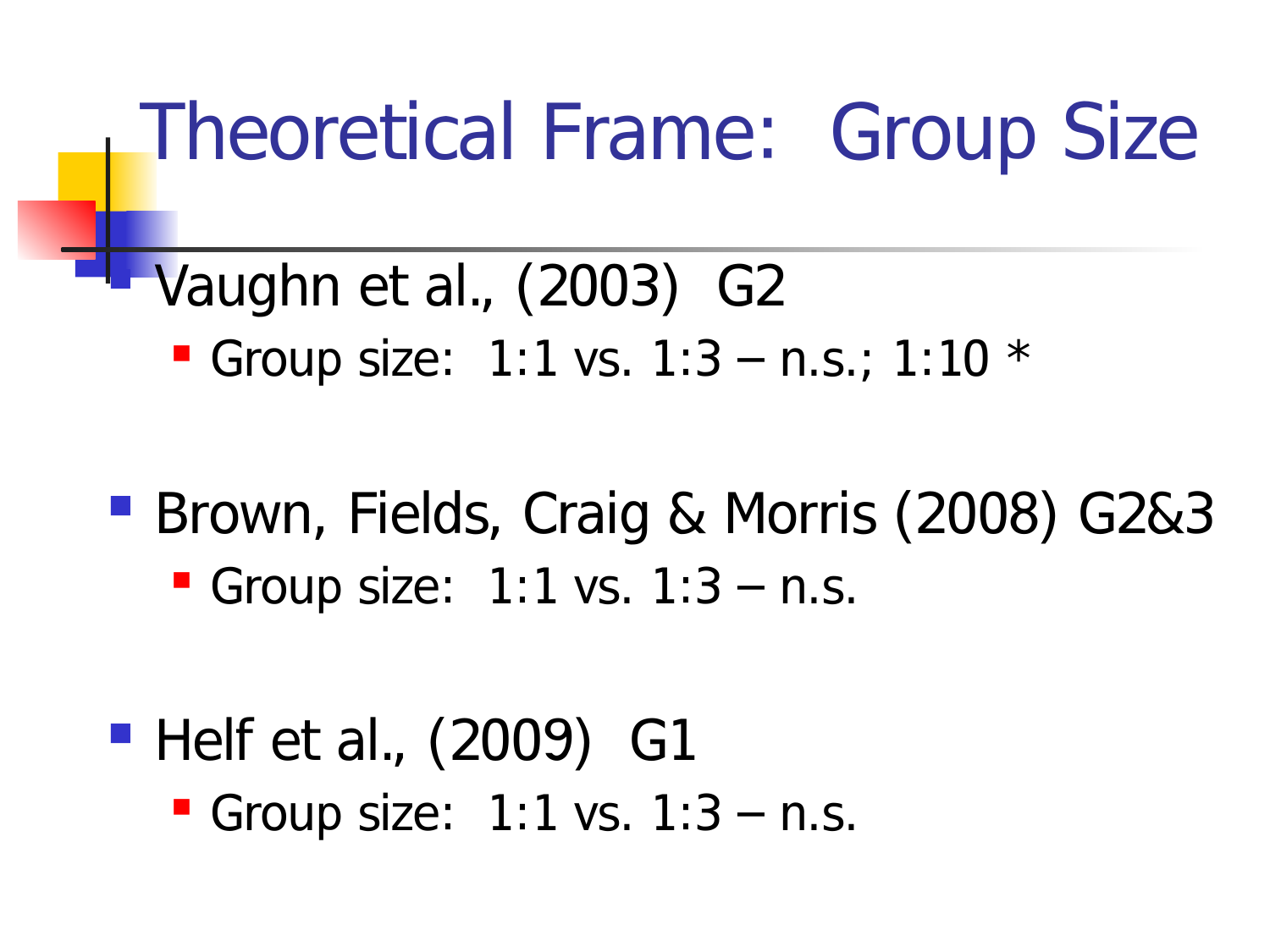

# Theoretical Frame:  Group Size
Vaughn et al., (2003)  G2
Group size:  1:1 vs. 1:3 – n.s.; 1:10 *

Brown, Fields, Craig & Morris (2008) G2&3
Group size:  1:1 vs. 1:3 – n.s.

Helf et al., (2009)  G1
Group size:  1:1 vs. 1:3 – n.s.